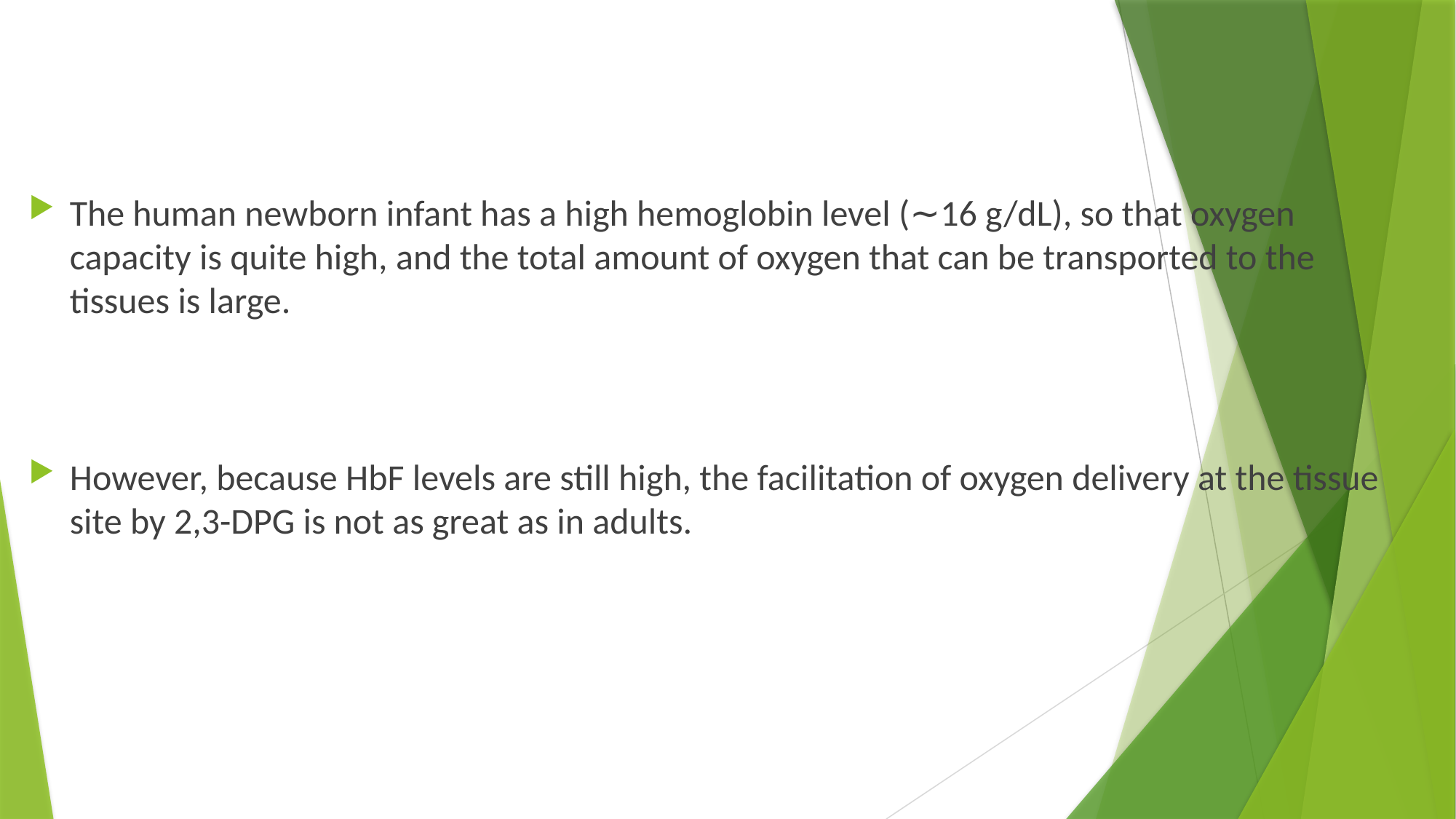

The human newborn infant has a high hemoglobin level (∼16 g/dL), so that oxygen capacity is quite high, and the total amount of oxygen that can be transported to the tissues is large.

However, because HbF levels are still high, the facilitation of oxygen delivery at the tissue site by 2,3-DPG is not as great as in adults.